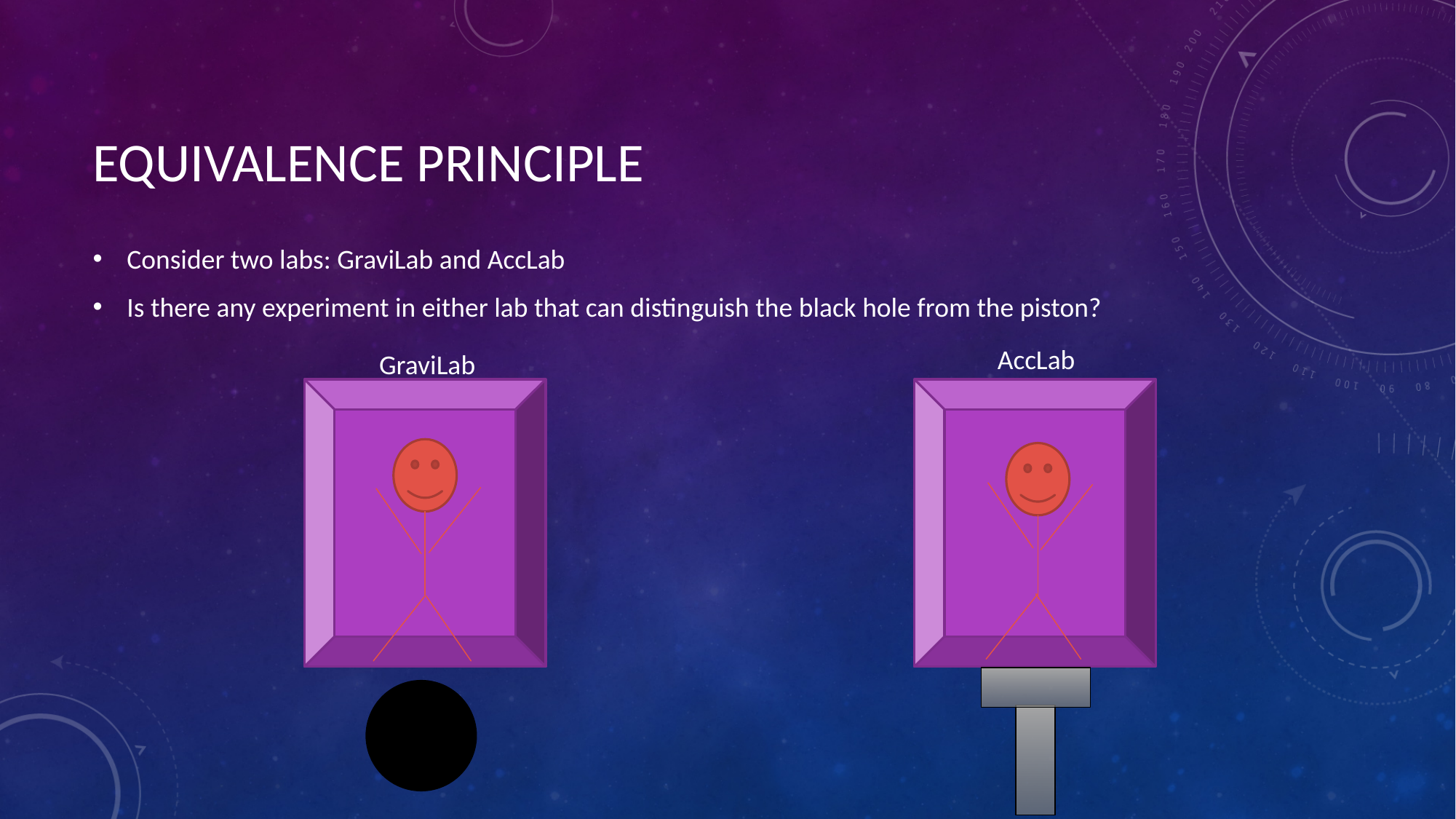

# Equivalence principle
Consider two labs: GraviLab and AccLab
Is there any experiment in either lab that can distinguish the black hole from the piston?

AccLab
GraviLab